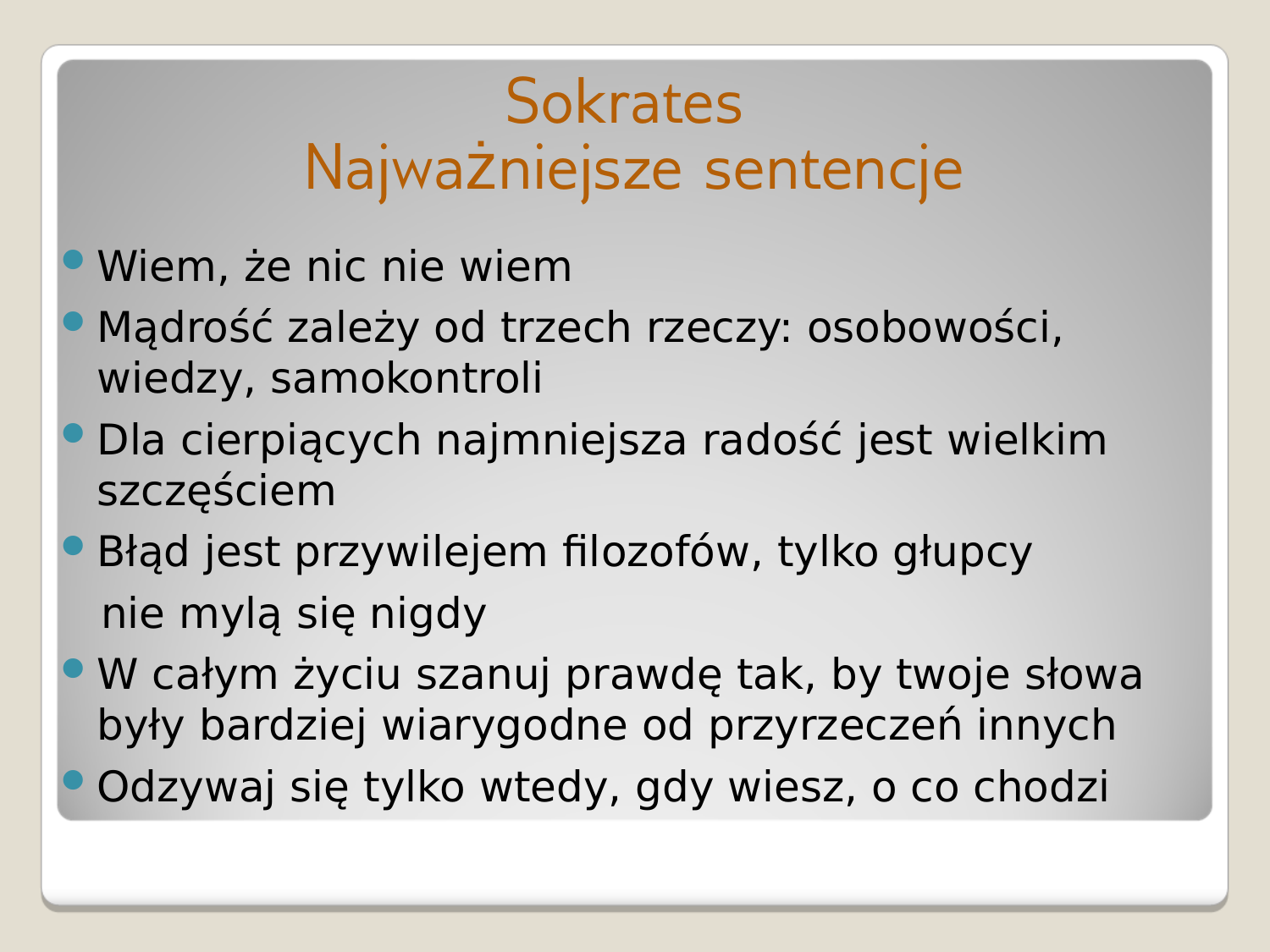

Sokrates
Najważniejsze sentencje
Wiem, że nic nie wiem
Mądrość zależy od trzech rzeczy: osobowości, wiedzy, samokontroli
Dla cierpiących najmniejsza radość jest wielkim szczęściem
Błąd jest przywilejem filozofów, tylko głupcy
   nie mylą się nigdy
W całym życiu szanuj prawdę tak, by twoje słowa były bardziej wiarygodne od przyrzeczeń innych
Odzywaj się tylko wtedy, gdy wiesz, o co chodzi